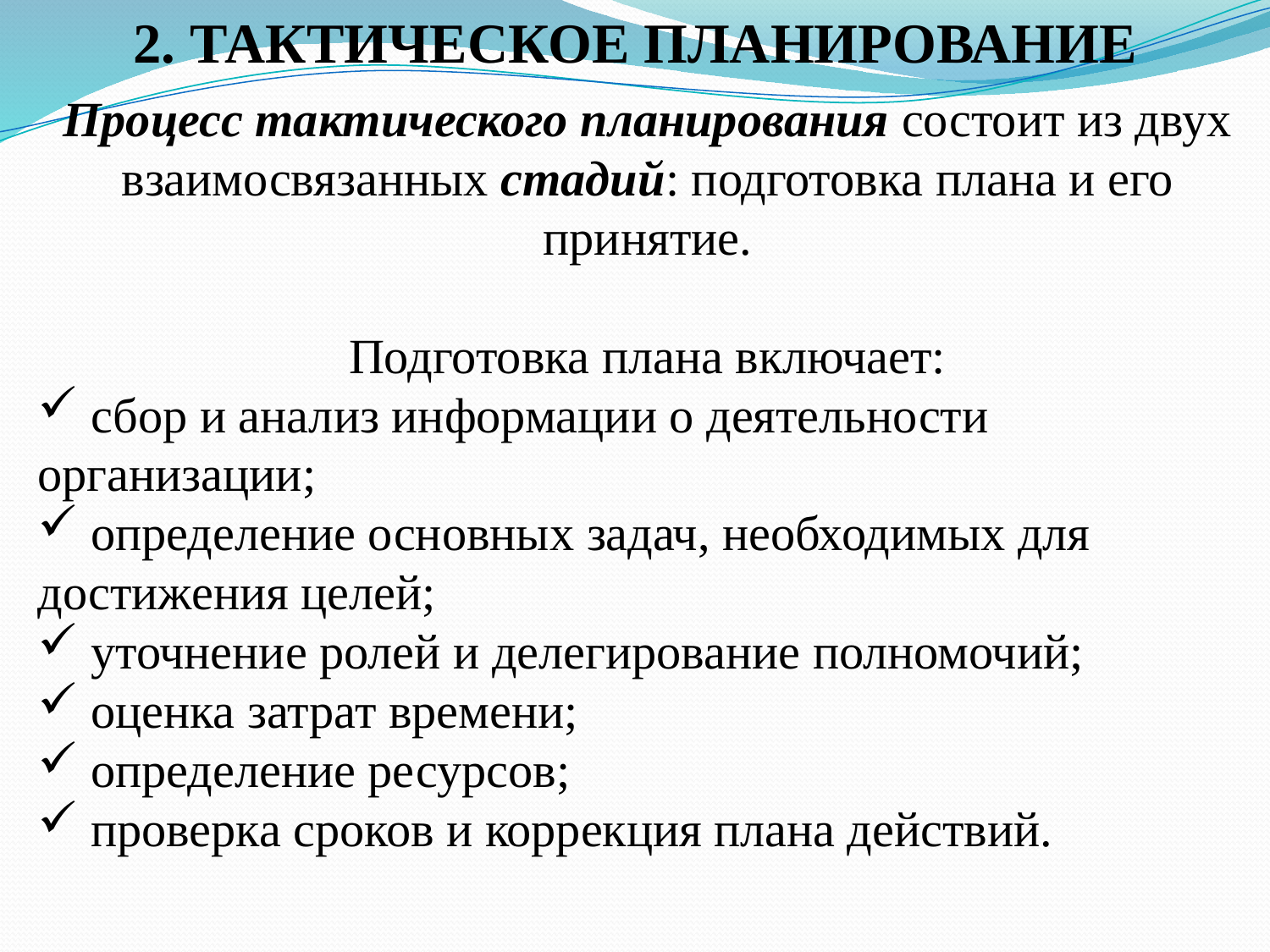

# 2. ТАКТИЧЕСКОЕ ПЛАНИРОВАНИЕ

Процесс тактического планирования состоит из двух взаимосвязанных стадий: подготовка плана и его принятие.

Подготовка плана включает:
 сбор и анализ информации о деятельности организации;
 определение основных задач, необходимых для достижения целей;
 уточнение ролей и делегирование полномочий;
 оценка затрат времени;
 определение ресурсов;
 проверка сроков и коррекция плана действий.